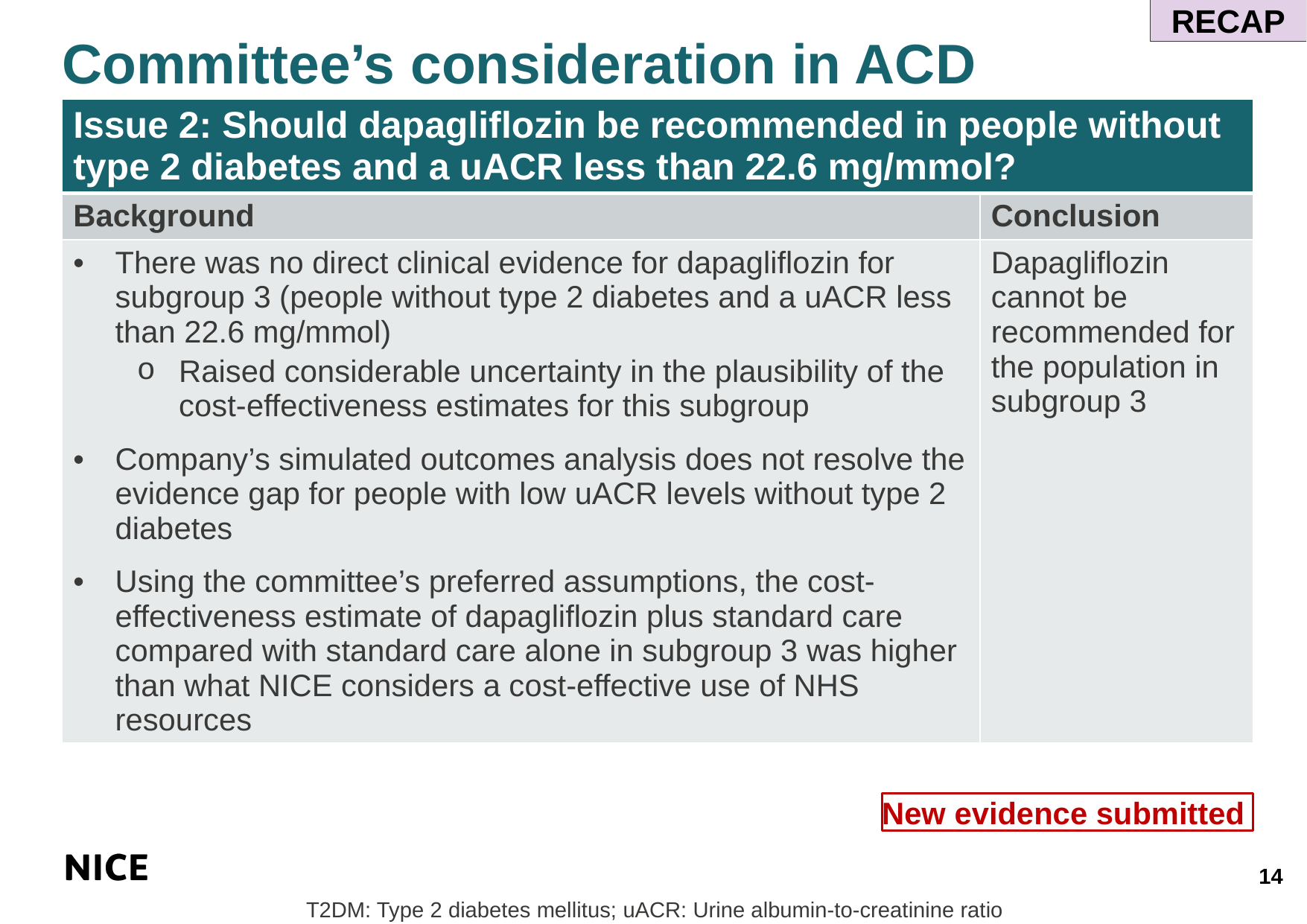

RECAP
Committee’s consideration in ACD
| Issue 2: Should dapagliflozin be recommended in people without type 2 diabetes and a uACR less than 22.6 mg/mmol? |  |
| --- | --- |
| Background | Conclusion |
| There was no direct clinical evidence for dapagliflozin for subgroup 3 (people without type 2 diabetes and a uACR less than 22.6 mg/mmol) Raised considerable uncertainty in the plausibility of the cost-effectiveness estimates for this subgroup Company’s simulated outcomes analysis does not resolve the evidence gap for people with low uACR levels without type 2 diabetes Using the committee’s preferred assumptions, the cost-effectiveness estimate of dapagliflozin plus standard care compared with standard care alone in subgroup 3 was higher than what NICE considers a cost-effective use of NHS resources | Dapagliflozin cannot be recommended for the population in subgroup 3 |
New evidence submitted
14
T2DM: Type 2 diabetes mellitus; uACR: Urine albumin-to-creatinine ratio